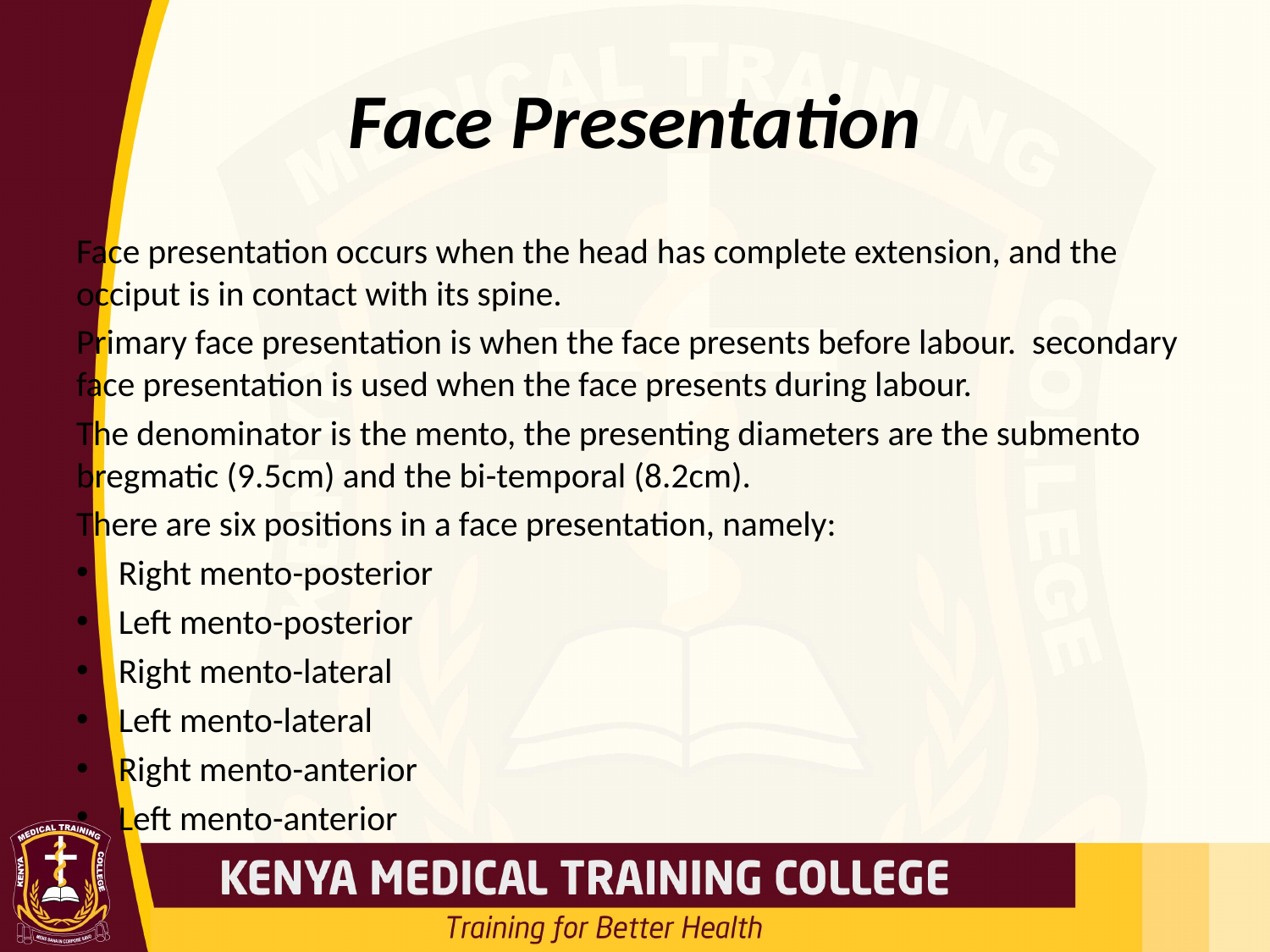

# Face Presentation
Face presentation occurs when the head has complete extension, and the occiput is in contact with its spine.
Primary face presentation is when the face presents before labour.  secondary face presentation is used when the face presents during labour.
The denominator is the mento, the presenting diameters are the submento bregmatic (9.5cm) and the bi-temporal (8.2cm).
There are six positions in a face presentation, namely:
Right mento-posterior
Left mento-posterior
Right mento-lateral
Left mento-lateral
Right mento-anterior
Left mento-anterior